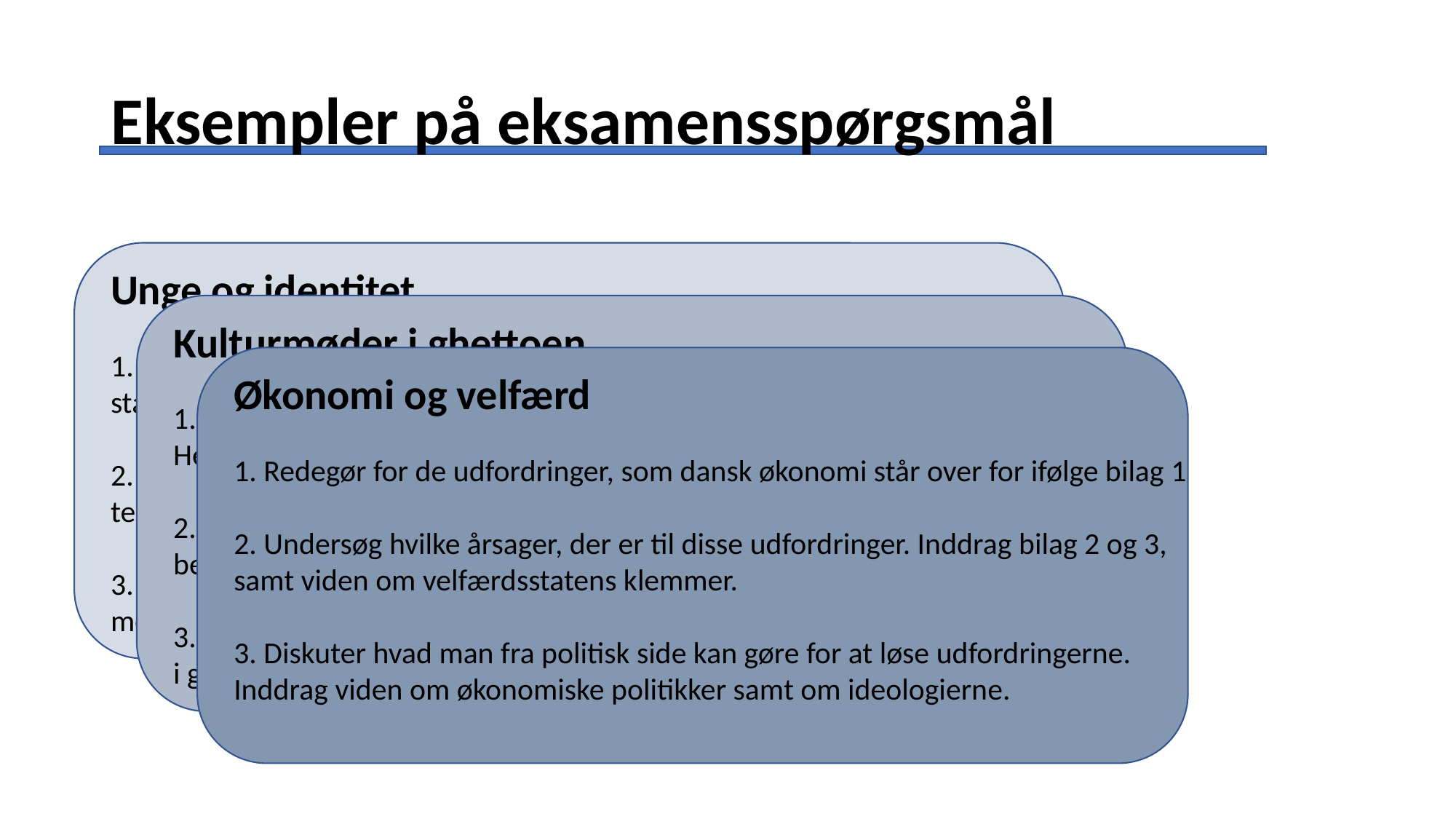

# Eksempler på eksamensspørgsmål

Unge og identitet

1. Redegør for de problemer, som unge mennesker ifølge bilag 1 og bilag 2 står over for i det senmoderne samfund

2. Forklar hvilke årsager der kan være til, at unge føler sig stressede. Inddrag teori af Giddens og Ziehe samt andre relevante begreber.

3. Diskuter med afsæt i bilag 3, hvem der har ansvaret for at hjælpe den unge med at løse problemerne. Inddrag begrebet social arv.

Kulturmøder i ghettoen

1. Redegør for de problemer, som ghettoer udgør for det danske samfund. Her skal du inddrage bilag 1 og 2.

2. Analyser hvilken kulturmødestrategi, der lægges op til i bilag 3. Inddrag begreberne assimilation, integration og segregering.

3. Diskuter med afsæt i bilagene, hvordan samfundet kan løse udfordringerne i ghettoerne. Inddrag viden om partier og ideologier.

Økonomi og velfærd

1. Redegør for de udfordringer, som dansk økonomi står over for ifølge bilag 1

2. Undersøg hvilke årsager, der er til disse udfordringer. Inddrag bilag 2 og 3, samt viden om velfærdsstatens klemmer.

3. Diskuter hvad man fra politisk side kan gøre for at løse udfordringerne. Inddrag viden om økonomiske politikker samt om ideologierne.